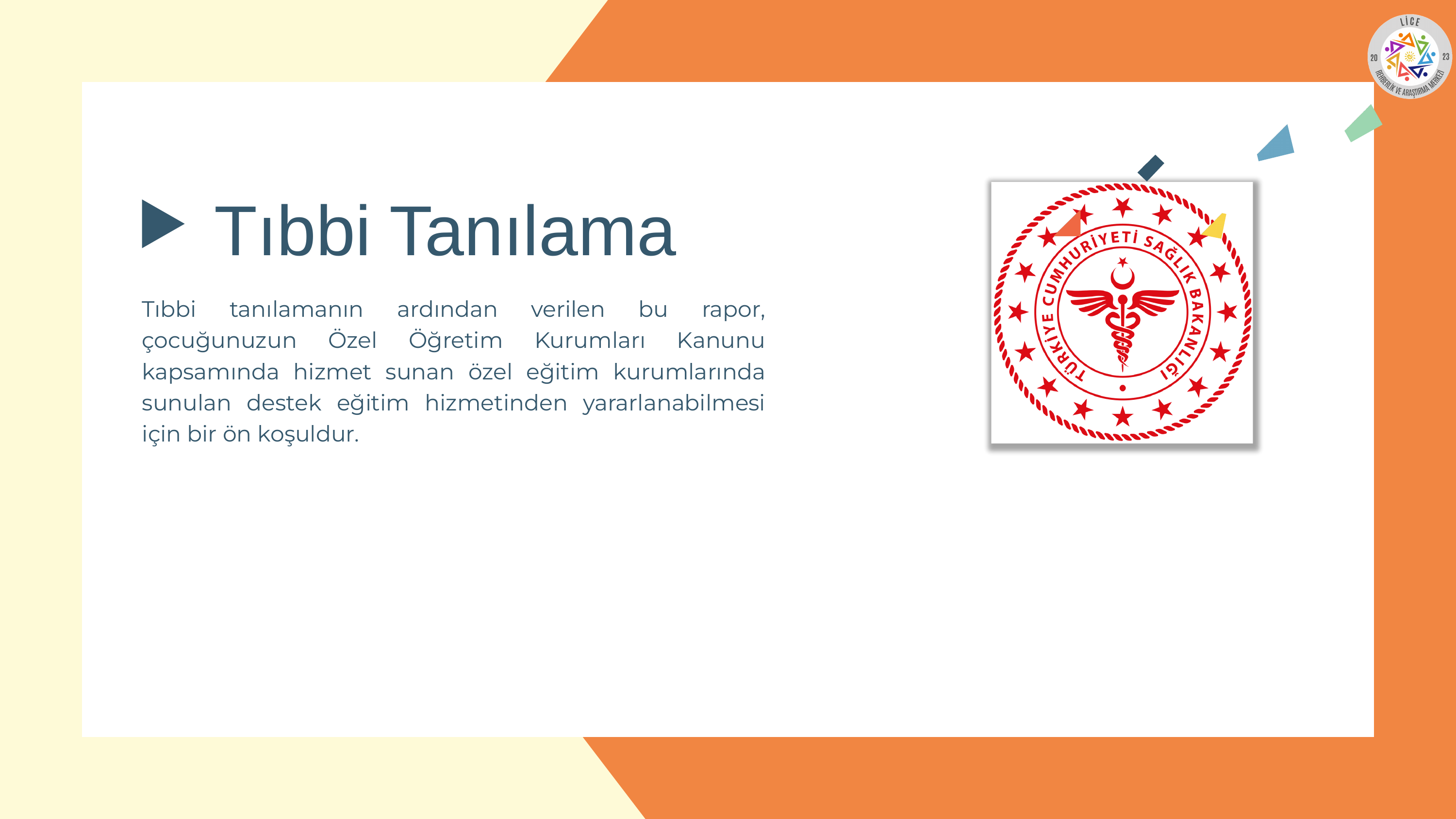

Tıbbi Tanılama

Tıbbi tanılamanın ardından verilen bu rapor, çocuğunuzun Özel Öğretim Kurumları Kanunu kapsamında hizmet sunan özel eğitim kurumlarında sunulan destek eğitim hizmetinden yararlanabilmesi için bir ön koşuldur.